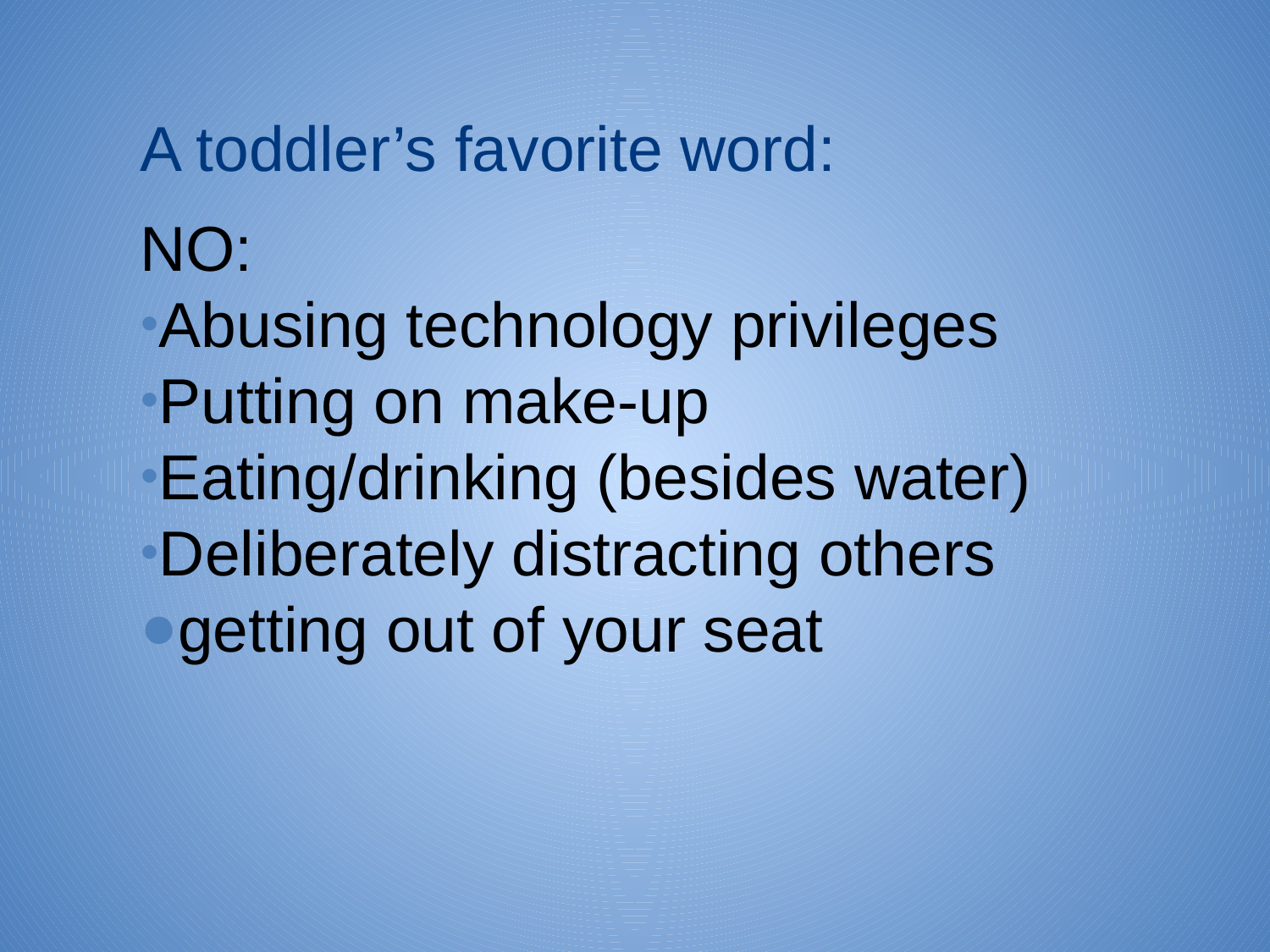

# A toddler’s favorite word:
NO:
Abusing technology privileges
Putting on make-up
Eating/drinking (besides water)
Deliberately distracting others
getting out of your seat